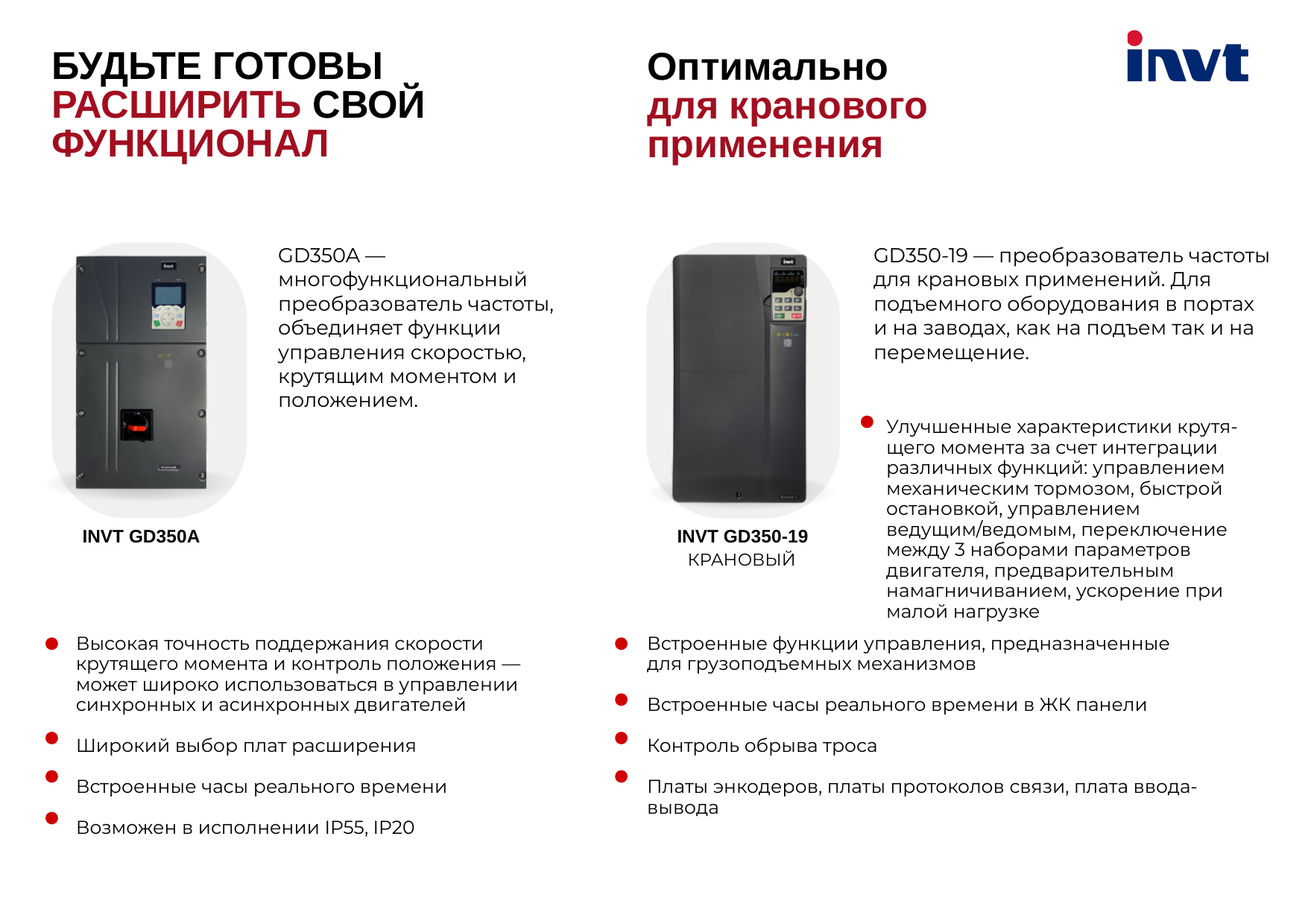

БУДЬТЕ ГОТОВЫ
РАСШИРИТЬ СВОЙ ФУНКЦИОНАЛ
Оптимально
для кранового
применения

GD350A —  многофункциональный преобразователь частоты, объединяет функции управления скоростью, крутящим моментом и положением.

GD350-19 — преобразователь частоты для крановых применений. Для подъемного оборудования в портах
и на заводах, как на подъем так и на перемещение.

Улучшенные характеристики крутя-щего момента за счет интеграции различных функций: управлением механическим тормозом, быстрой остановкой, управлением ведущим/ведомым, переключение между 3 наборами параметров двигателя, предварительным намагничиванием, ускорение при малой нагрузке

INVT GD350A
INVT GD350-19
КРАНОВЫЙ
Высокая точность поддержания скорости крутящего момента и контроль положения — может широко использоваться в управлении синхронных и асинхронных двигателей

Широкий выбор плат расширения

Встроенные часы реального времени

Возможен в исполнении IP55, IP20
Встроенные функции управления, предназначенные для грузоподъемных механизмов

Встроенные часы реального времени в ЖК панели

Контроль обрыва троса

Платы энкодеров, платы протоколов связи, плата ввода-вывода